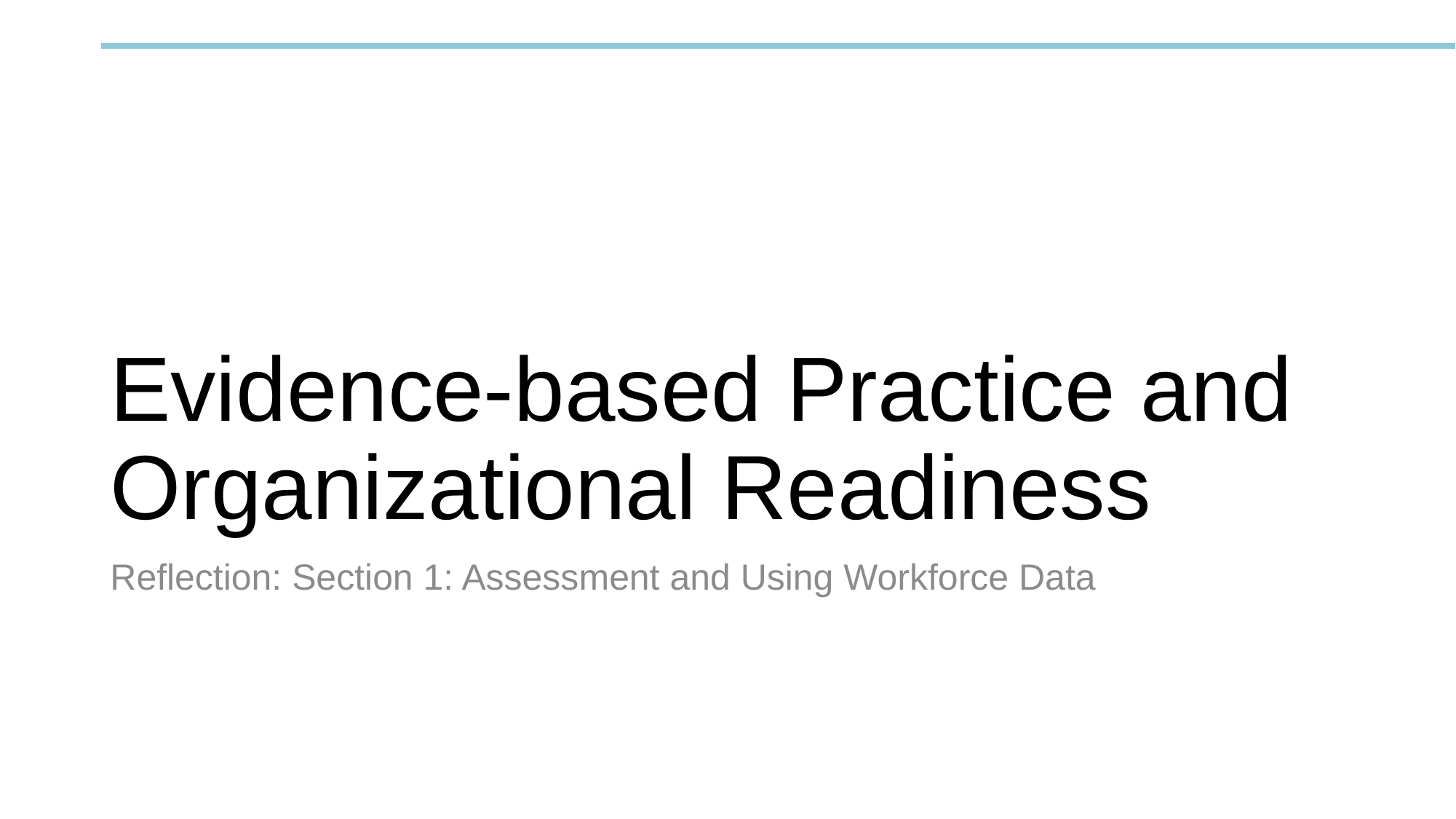

# Evidence-based Practice and Organizational Readiness
Reflection: Section 1: Assessment and Using Workforce Data